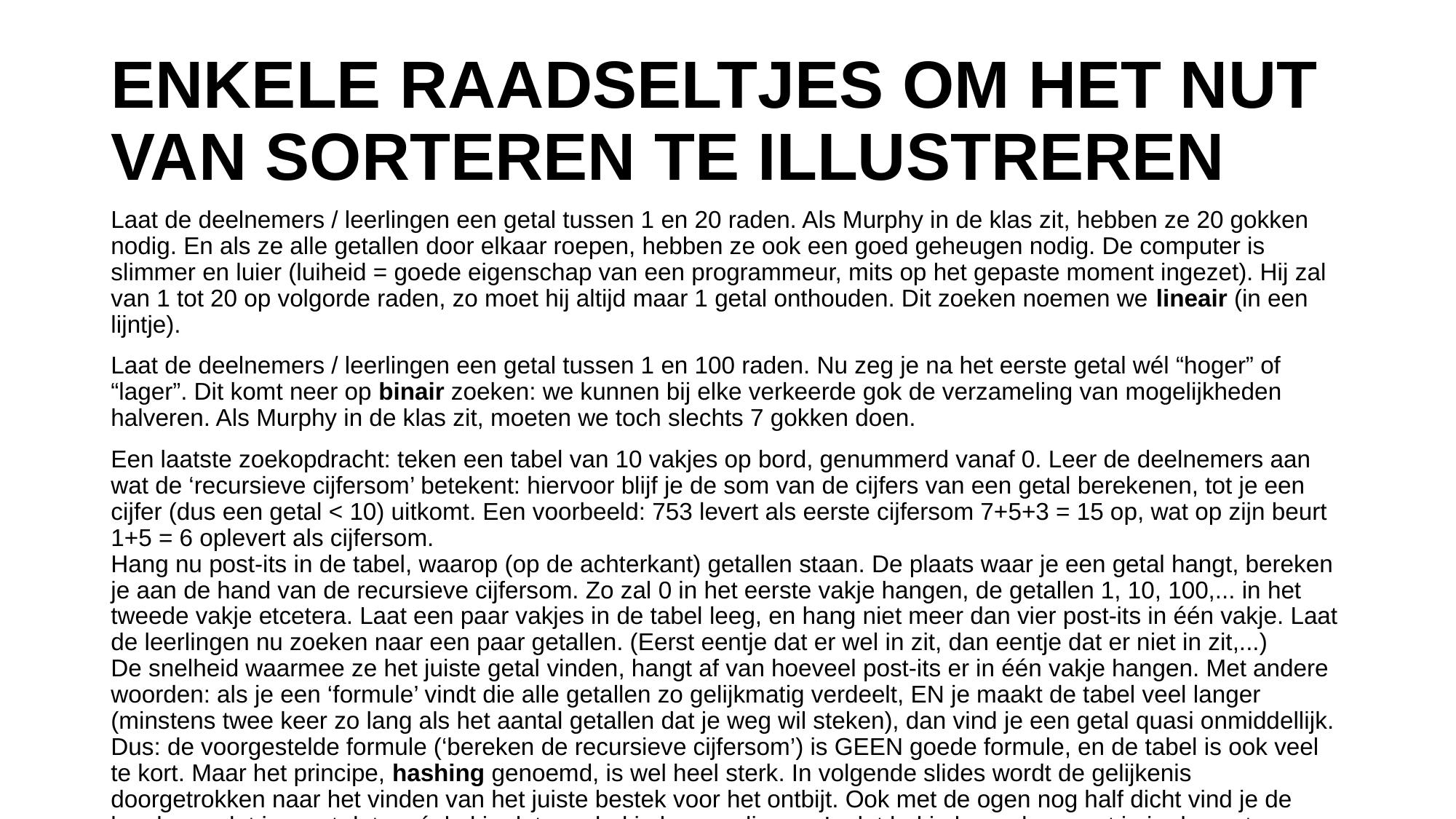

# ENKELE RAADSELTJES OM HET NUT VAN SORTEREN TE ILLUSTREREN
Laat de deelnemers / leerlingen een getal tussen 1 en 20 raden. Als Murphy in de klas zit, hebben ze 20 gokken nodig. En als ze alle getallen door elkaar roepen, hebben ze ook een goed geheugen nodig. De computer is slimmer en luier (luiheid = goede eigenschap van een programmeur, mits op het gepaste moment ingezet). Hij zal van 1 tot 20 op volgorde raden, zo moet hij altijd maar 1 getal onthouden. Dit zoeken noemen we lineair (in een lijntje).
Laat de deelnemers / leerlingen een getal tussen 1 en 100 raden. Nu zeg je na het eerste getal wél “hoger” of “lager”. Dit komt neer op binair zoeken: we kunnen bij elke verkeerde gok de verzameling van mogelijkheden halveren. Als Murphy in de klas zit, moeten we toch slechts 7 gokken doen.
Een laatste zoekopdracht: teken een tabel van 10 vakjes op bord, genummerd vanaf 0. Leer de deelnemers aan wat de ‘recursieve cijfersom’ betekent: hiervoor blijf je de som van de cijfers van een getal berekenen, tot je een cijfer (dus een getal < 10) uitkomt. Een voorbeeld: 753 levert als eerste cijfersom 7+5+3 = 15 op, wat op zijn beurt 1+5 = 6 oplevert als cijfersom.
Hang nu post-its in de tabel, waarop (op de achterkant) getallen staan. De plaats waar je een getal hangt, bereken je aan de hand van de recursieve cijfersom. Zo zal 0 in het eerste vakje hangen, de getallen 1, 10, 100,... in het tweede vakje etcetera. Laat een paar vakjes in de tabel leeg, en hang niet meer dan vier post-its in één vakje. Laat de leerlingen nu zoeken naar een paar getallen. (Eerst eentje dat er wel in zit, dan eentje dat er niet in zit,...)
De snelheid waarmee ze het juiste getal vinden, hangt af van hoeveel post-its er in één vakje hangen. Met andere woorden: als je een ‘formule’ vindt die alle getallen zo gelijkmatig verdeelt, EN je maakt de tabel veel langer (minstens twee keer zo lang als het aantal getallen dat je weg wil steken), dan vind je een getal quasi onmiddellijk.
Dus: de voorgestelde formule (‘bereken de recursieve cijfersom’) is GEEN goede formule, en de tabel is ook veel te kort. Maar het principe, hashing genoemd, is wel heel sterk. In volgende slides wordt de gelijkenis doorgetrokken naar het vinden van het juiste bestek voor het ontbijt. Ook met de ogen nog half dicht vind je de lepels, omdat je weet dat ze énkel in dat ene bakje kunnen liggen. Is dat bakje leeg, dan moet je in de vaatwasser of tussen de vaat op het aanrecht gaan zoeken.